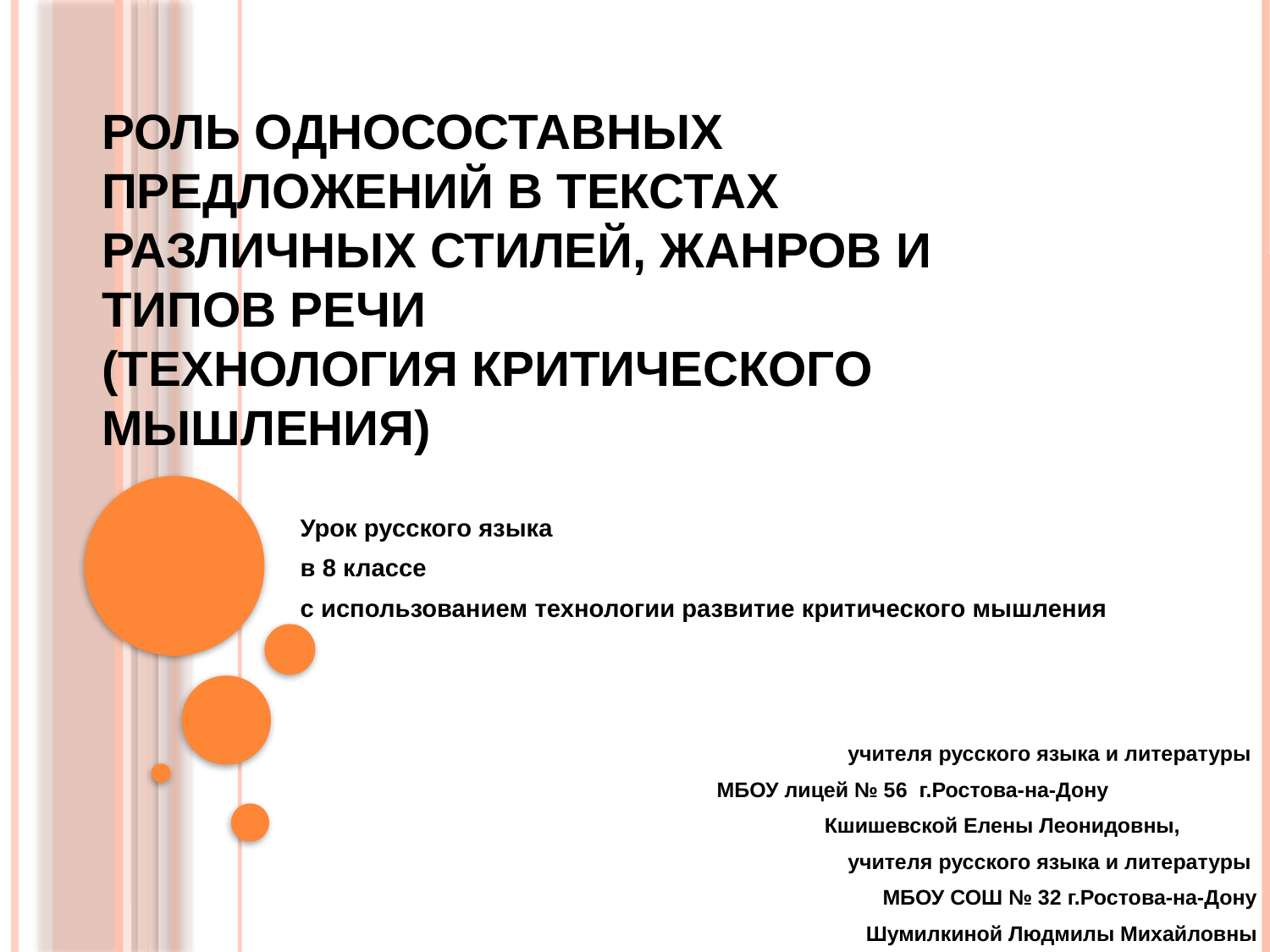

# Роль односоставных предложений в текстах различных стилей, жанров и типов речи (технология критического мышления)
Урок русского языка
в 8 классе
с использованием технологии развитие критического мышления

                                                            учителя русского языка и литературы
                                                            МБОУ лицей № 56  г.Ростова-на-Дону
                                                            Кшишевской Елены Леонидовны,
                                                            учителя русского языка и литературы
                                                            МБОУ СОШ № 32 г.Ростова-на-Дону
                                                            Шумилкиной Людмилы Михайловны